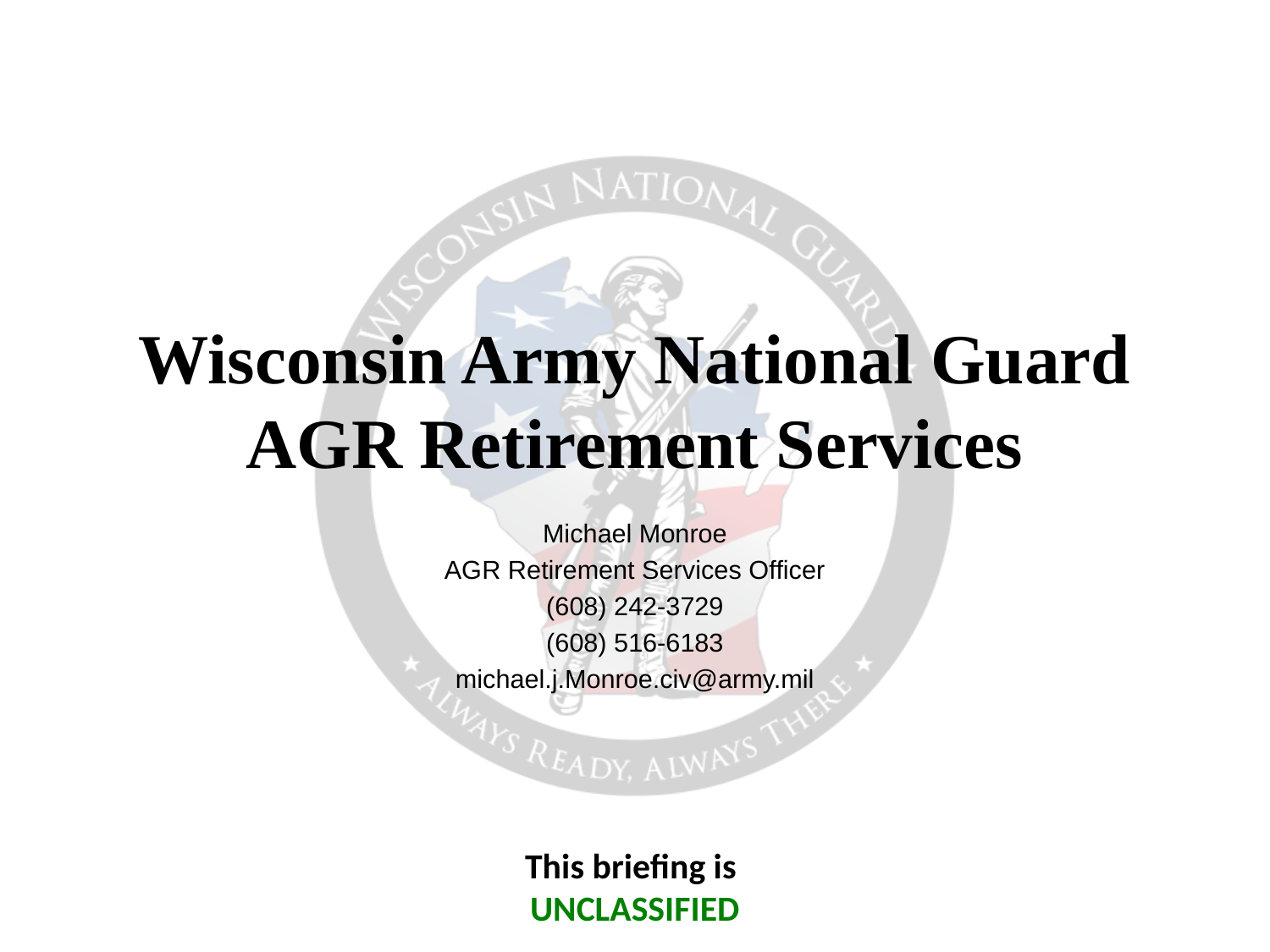

# Wisconsin Army National Guard AGR Retirement Services
Michael Monroe
AGR Retirement Services Officer
(608) 242-3729
(608) 516-6183
michael.j.Monroe.civ@army.mil

This briefing is
UNCLASSIFIED